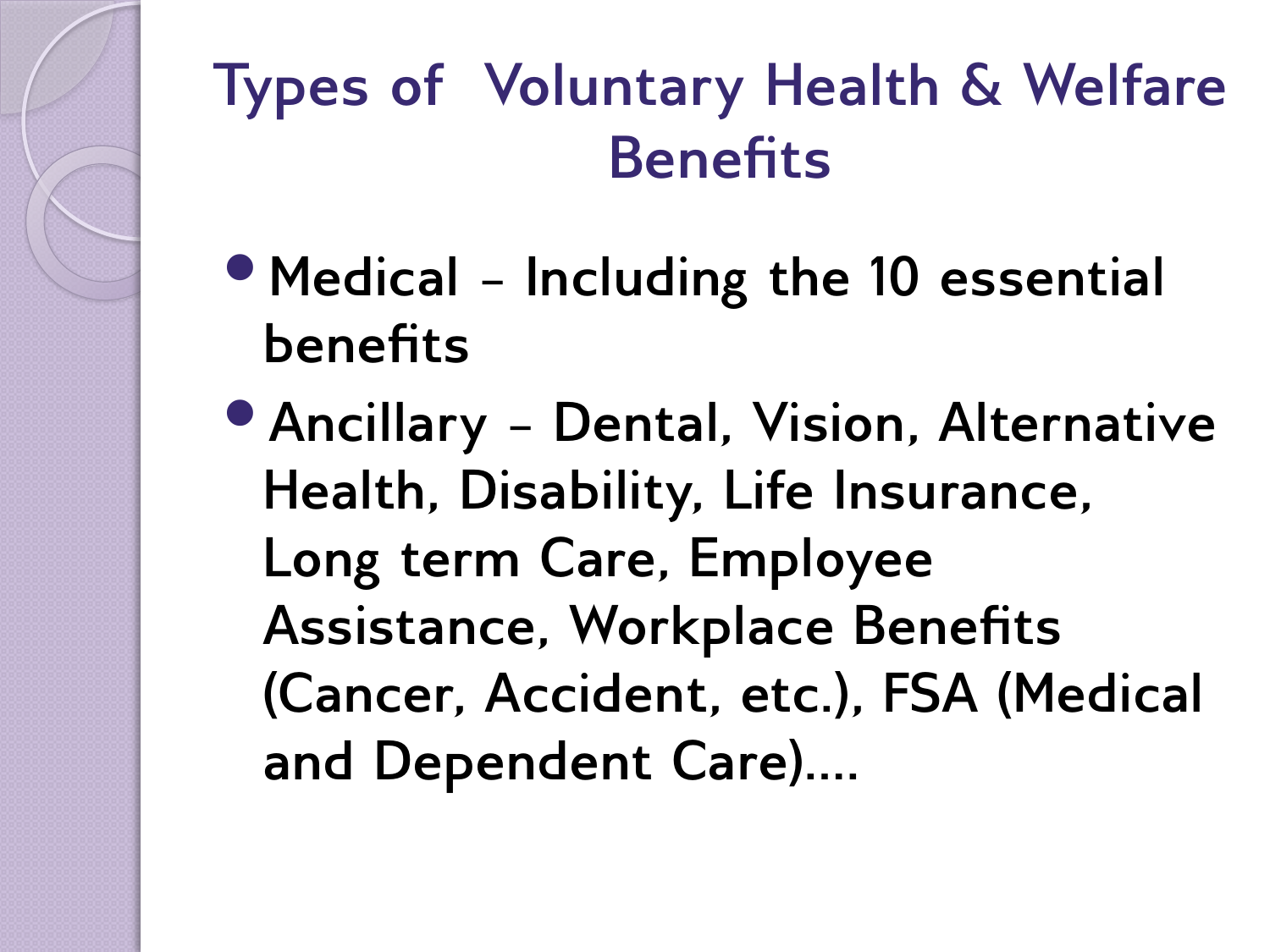

# Types of  Voluntary Health & Welfare Benefits
Medical – Including the 10 essential benefits
Ancillary – Dental, Vision, Alternative Health, Disability, Life Insurance, Long term Care, Employee Assistance, Workplace Benefits (Cancer, Accident, etc.), FSA (Medical and Dependent Care)….